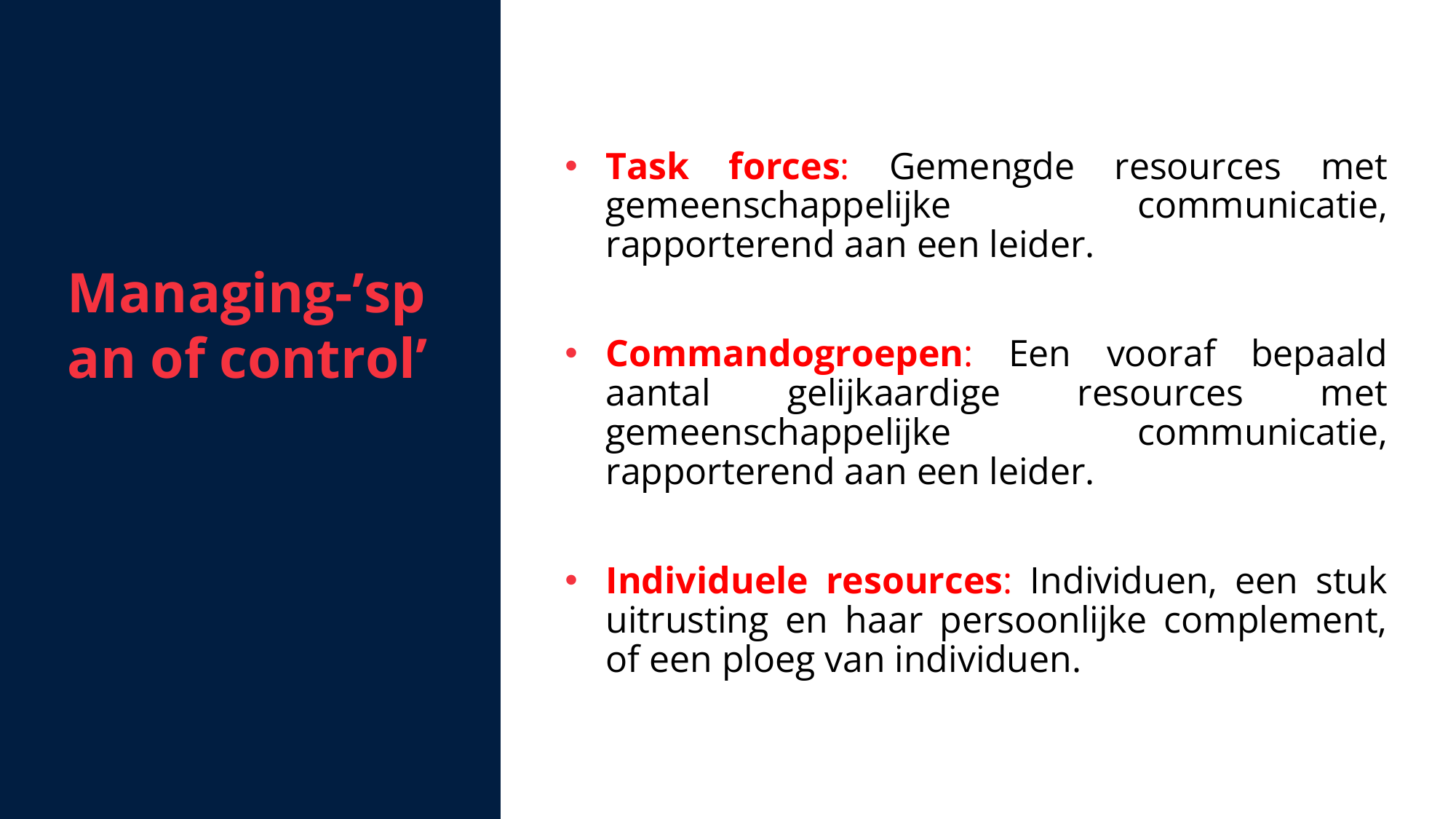

Managing-’span of control’

Task forces: Gemengde resources met gemeenschappelijke communicatie, rapporterend aan een leider.

Commandogroepen: Een vooraf bepaald aantal gelijkaardige resources met gemeenschappelijke communicatie, rapporterend aan een leider.

Individuele resources: Individuen, een stuk uitrusting en haar persoonlijke complement, of een ploeg van individuen.